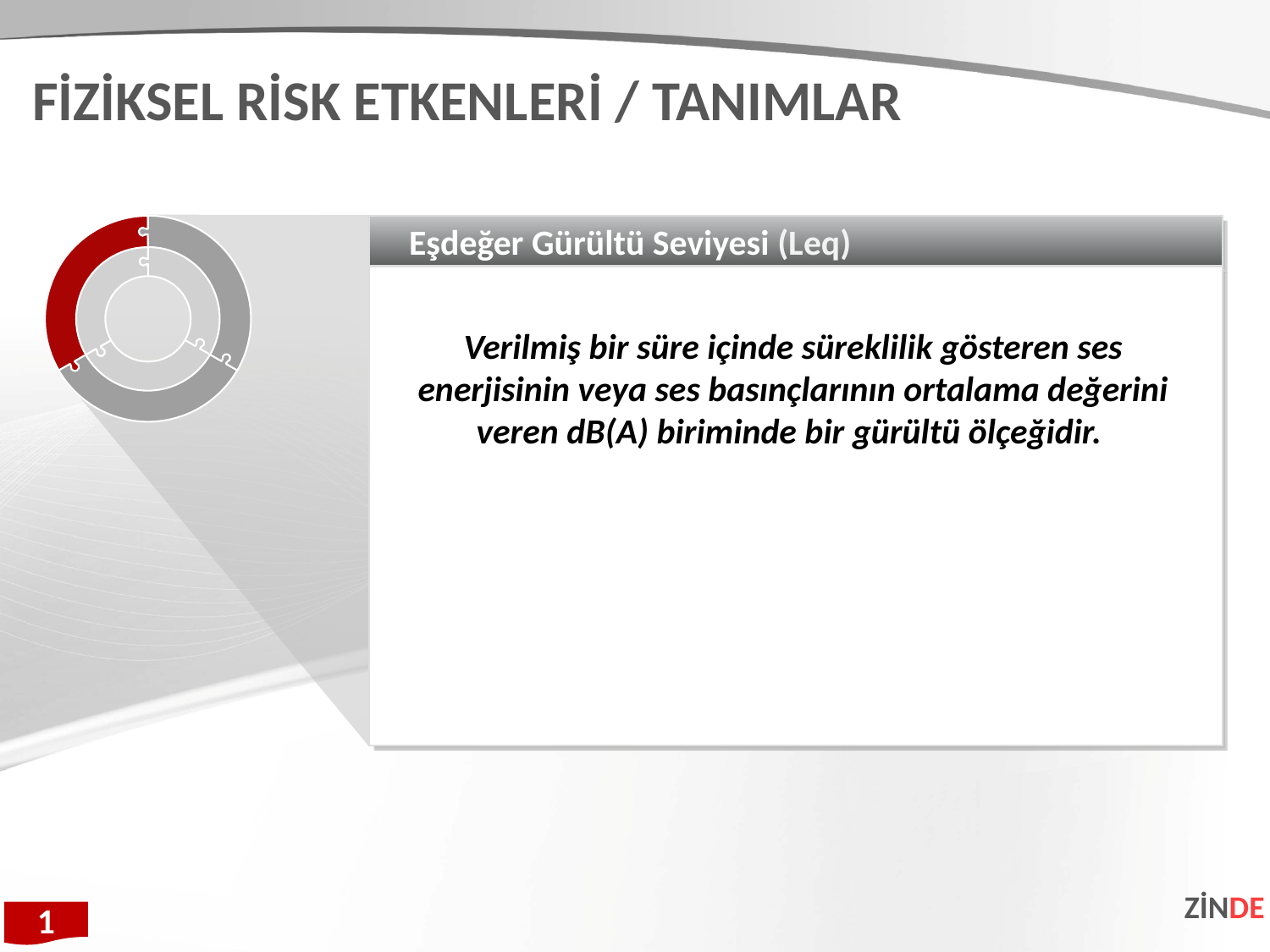

FİZİKSEL RİSK ETKENLERİ / TANIMLAR

Eşdeğer Gürültü Seviyesi (Leq)

Verilmiş bir süre içinde süreklilik gösteren ses enerjisinin veya ses basınçlarının ortalama değerini veren dB(A) biriminde bir gürültü ölçeğidir.
ZİNDE

1